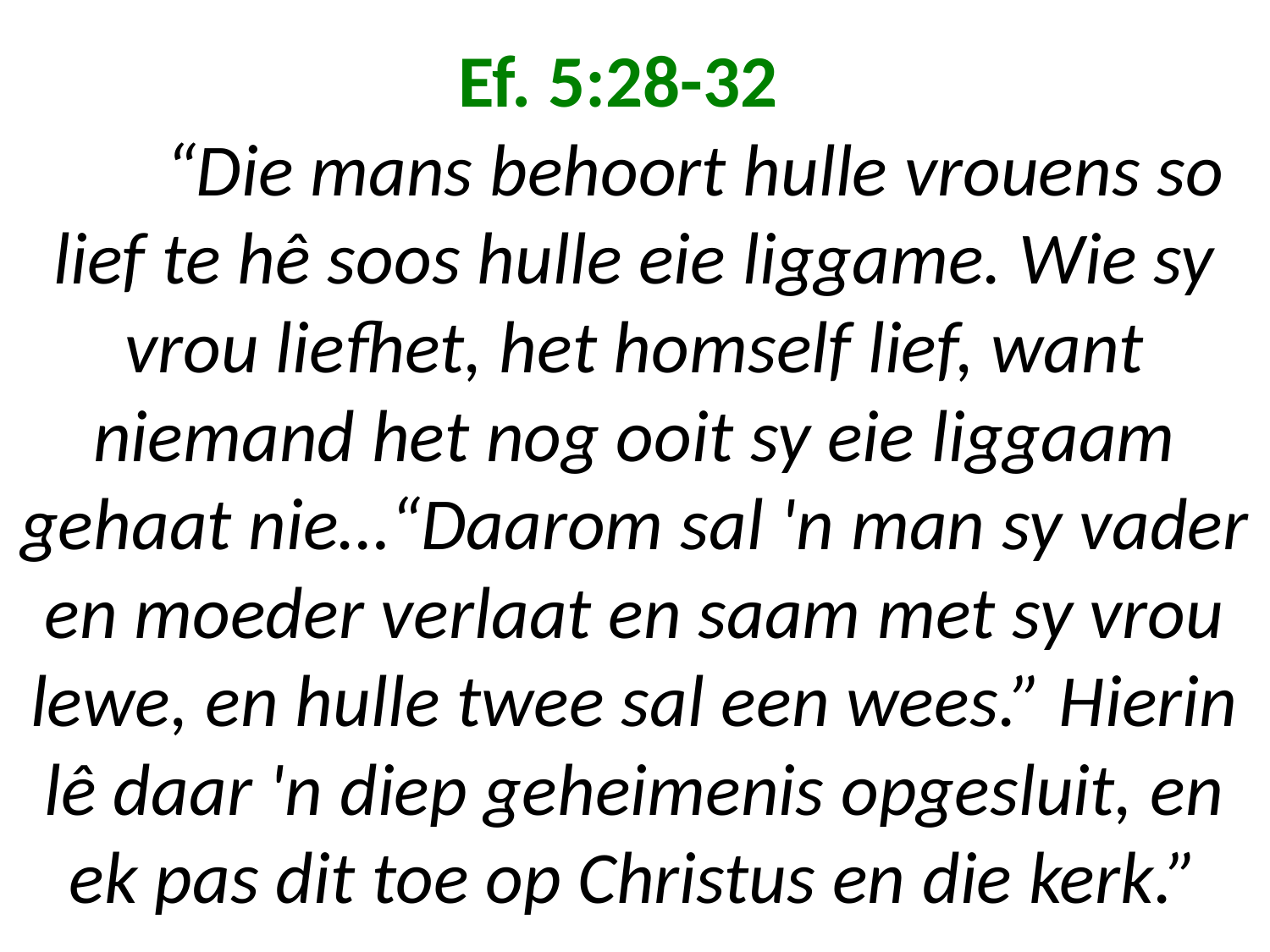

# Ef. 5:28-32 “Die mans behoort hulle vrouens so lief te hê soos hulle eie liggame. Wie sy vrou liefhet, het homself lief, want niemand het nog ooit sy eie liggaam gehaat nie…“Daarom sal 'n man sy vader en moeder verlaat en saam met sy vrou lewe, en hulle twee sal een wees.” Hierin lê daar 'n diep geheimenis opgesluit, en ek pas dit toe op Christus en die kerk.”